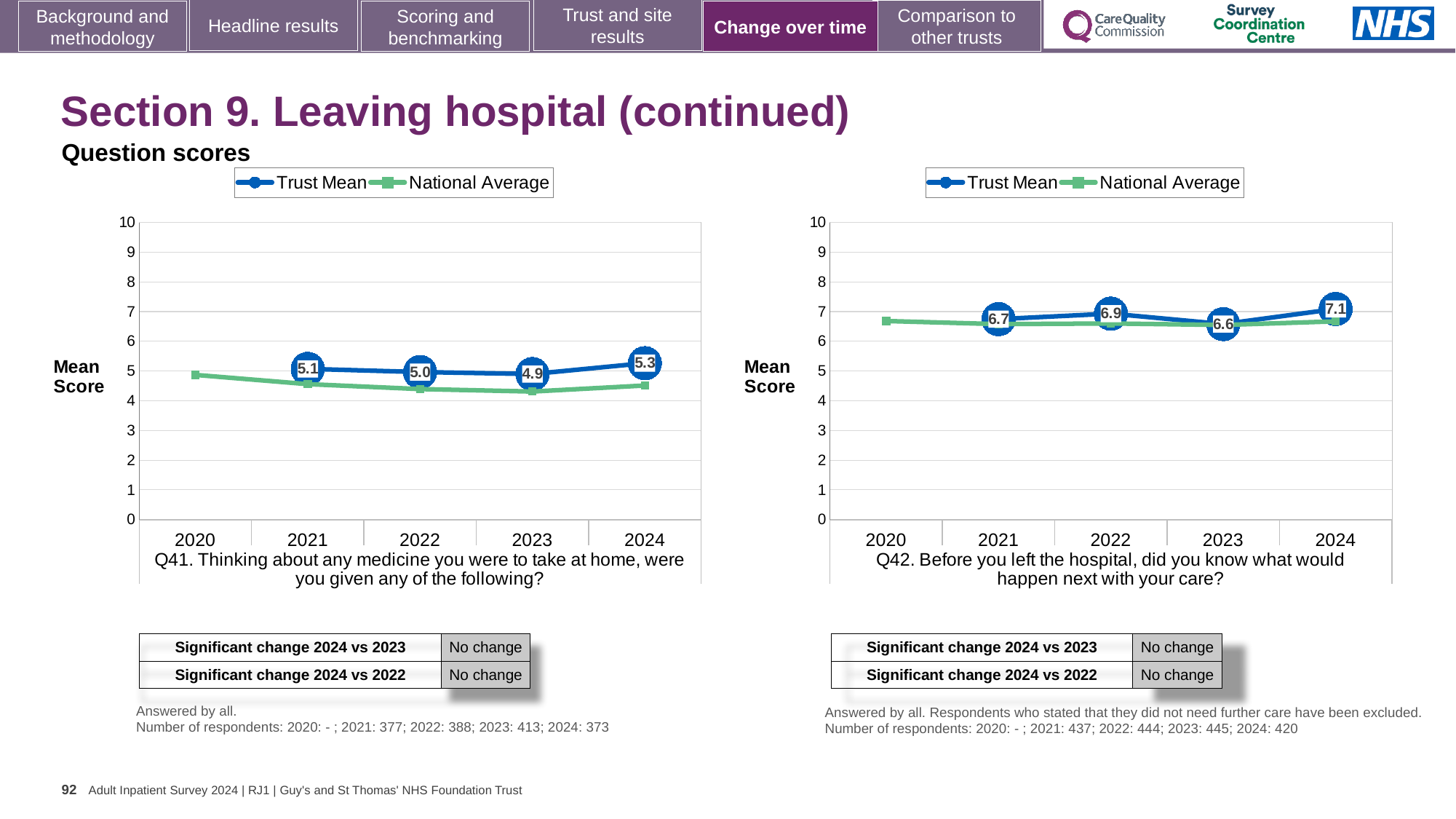

# Section 9. Leaving hospital (continued)
Question scores

### Chart

| Category | Trust Mean | National Average |
|---|---|---|
| 2020 | None | 4.870046056338317 |
| 2021 | 5.073276661752455 | 4.559779557716962 |
| 2022 | 4.966521652851259 | 4.393293438839676 |
| 2023 | 4.89876291989811 | 4.311320910470059 |
| 2024 | 5.265001013471647 | 4.513074126480582 |

### Chart

| Category | Trust Mean | National Average |
|---|---|---|
| 2020 | None | 6.682918926457972 |
| 2021 | 6.746708053568423 | 6.578663337196869 |
| 2022 | 6.932330302623219 | 6.600935210421005 |
| 2023 | 6.57999570587189 | 6.550349835395068 |
| 2024 | 7.089159964648705 | 6.671287481690015 |
| Significant change 2024 vs 2023 | No change |
| --- | --- |
| Significant change 2024 vs 2022 | No change |
| Significant change 2024 vs 2023 | No change |
| --- | --- |
| Significant change 2024 vs 2022 | No change |
Answered by all.
Number of respondents: 2020: - ; 2021: 377; 2022: 388; 2023: 413; 2024: 373

Answered by all. Respondents who stated that they did not need further care have been excluded.
Number of respondents: 2020: - ; 2021: 437; 2022: 444; 2023: 445; 2024: 420

92